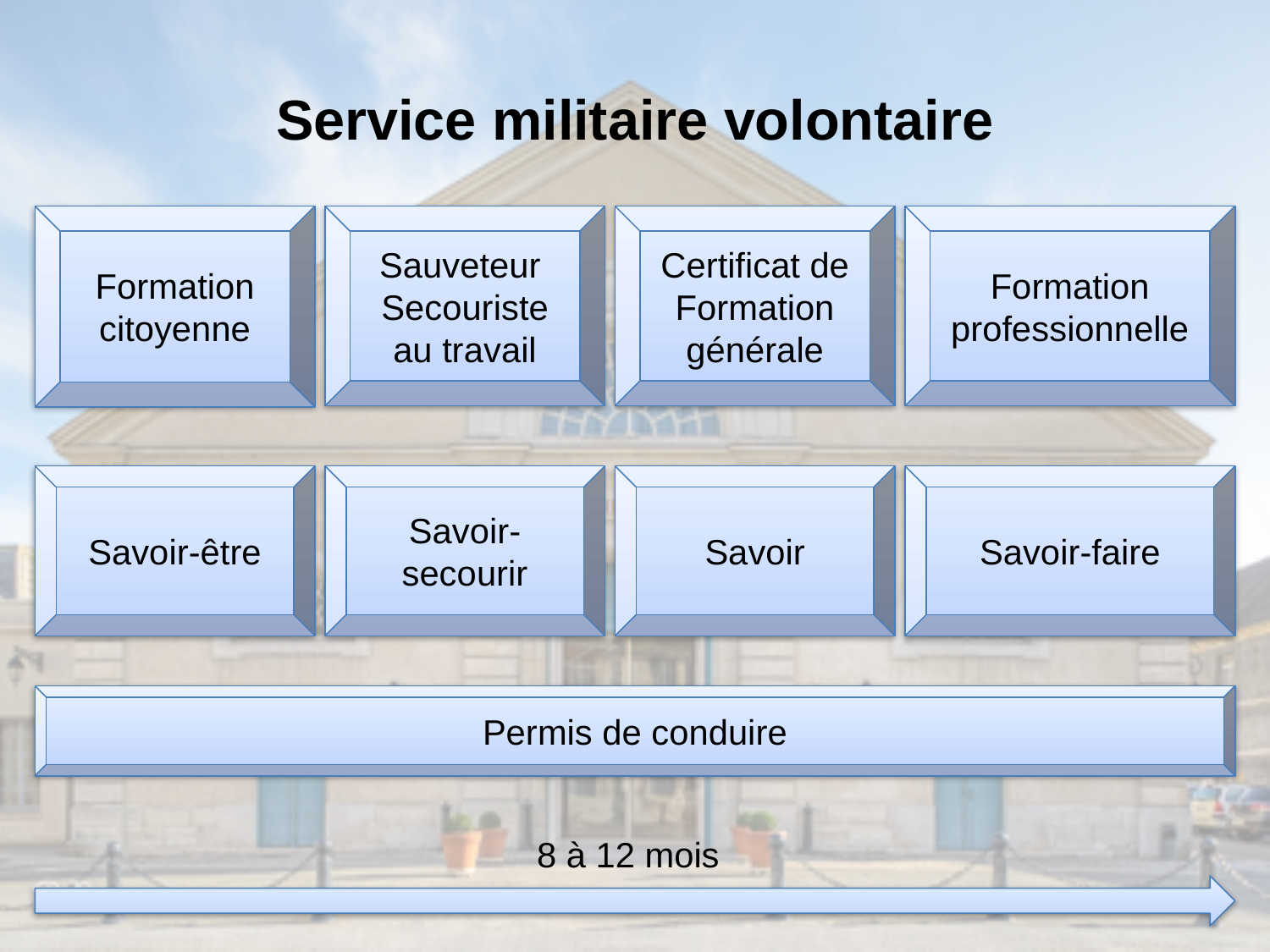

# Service militaire volontaire
Formation citoyenne
Sauveteur
Secouriste
au travail
Certificat de Formation générale
Formation professionnelle
Savoir-être
Savoir-secourir
Savoir
Savoir-faire
Permis de conduire
8 à 12 mois